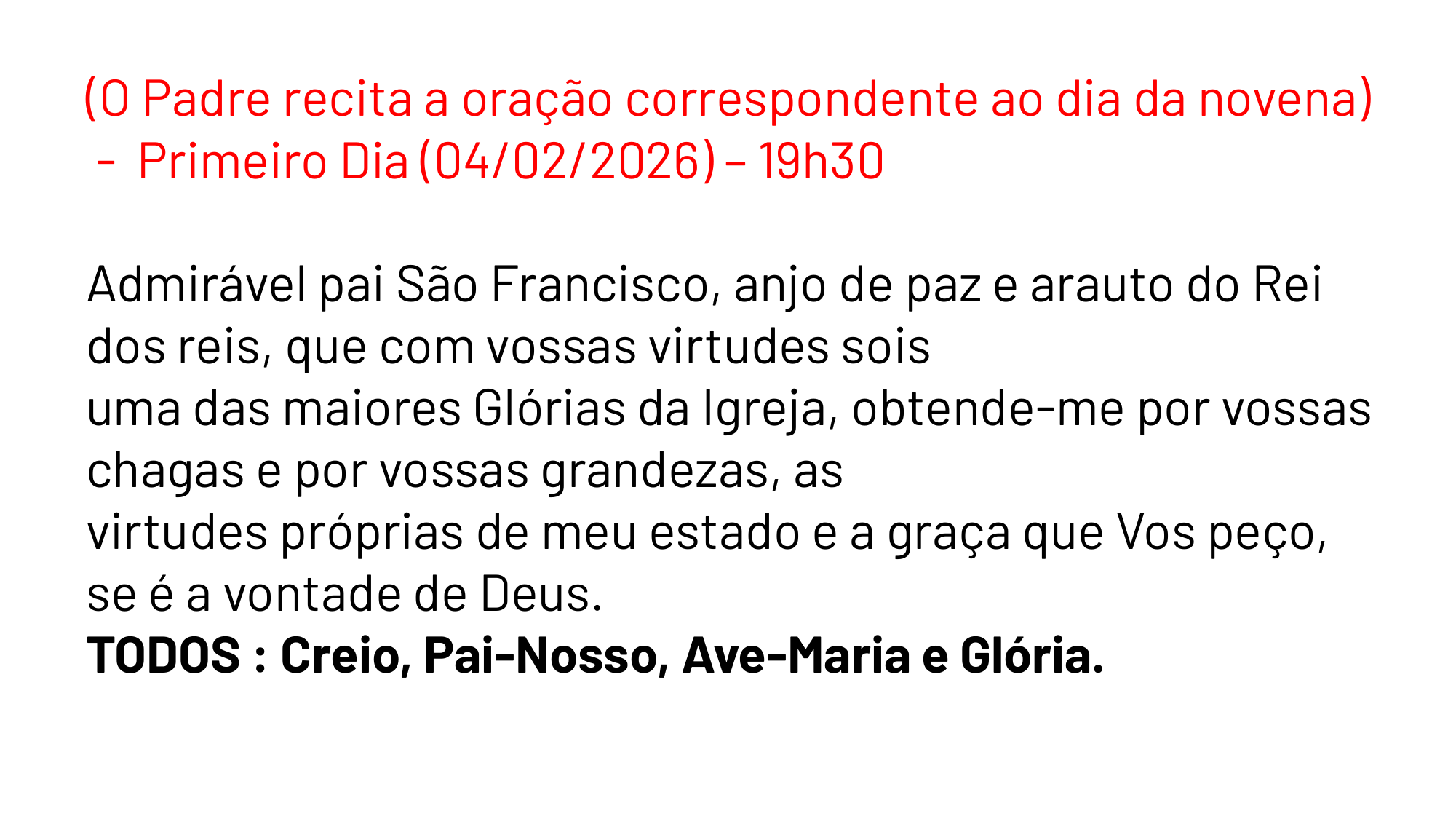

(O Padre recita a oração correspondente ao dia da novena)  -  Primeiro Dia (04/02/2026) – 19h30

Admirável pai São Francisco, anjo de paz e arauto do Rei dos reis, que com vossas virtudes sois
uma das maiores Glórias da Igreja, obtende-me por vossas chagas e por vossas grandezas, as
virtudes próprias de meu estado e a graça que Vos peço, se é a vontade de Deus.
TODOS : Creio, Pai-Nosso, Ave-Maria e Glória.